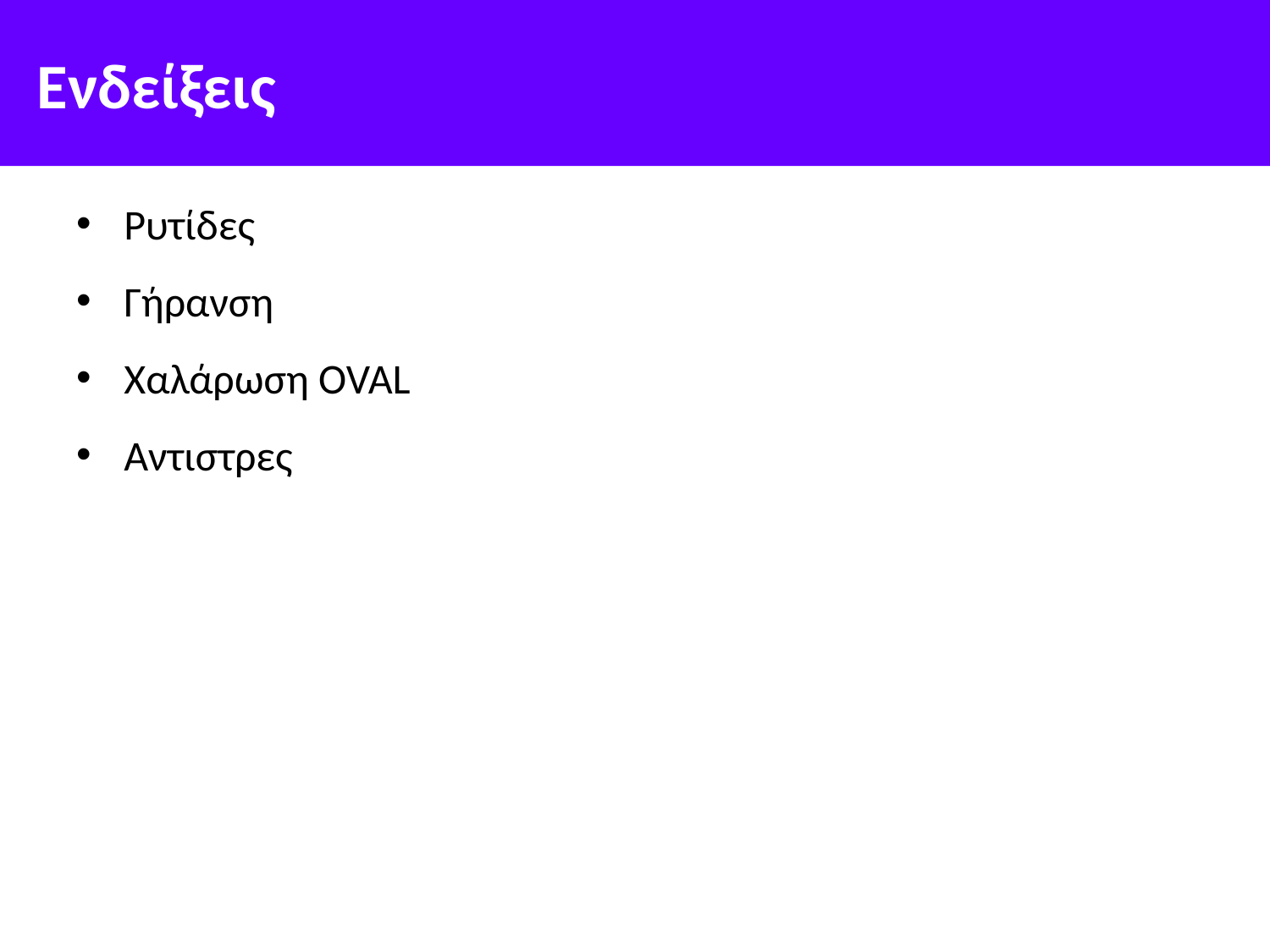

# Ενδείξεις
Ρυτίδες
Γήρανση
Χαλάρωση OVAL
Αντιστρες